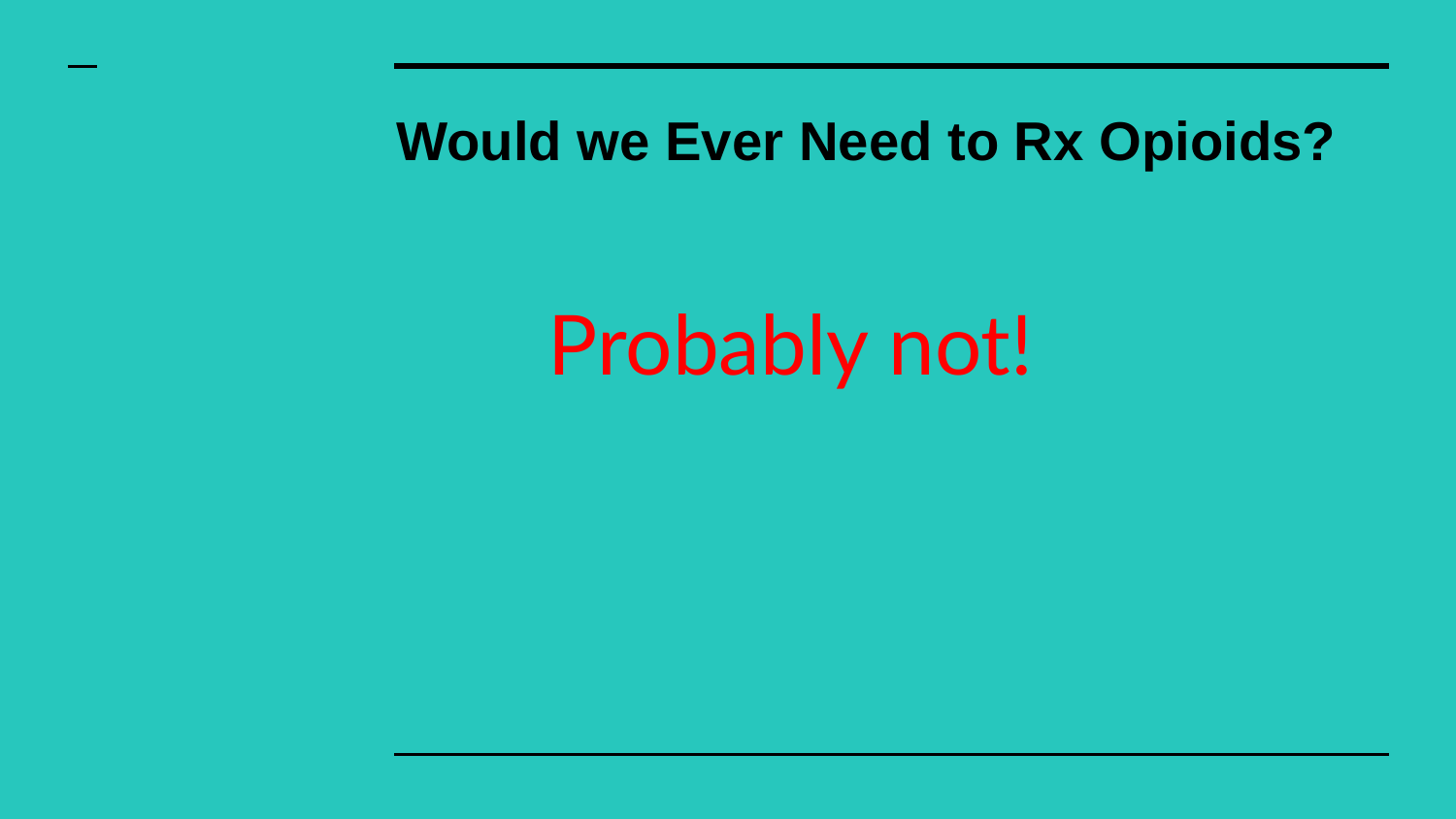

# Would we Ever Need to Rx Opioids?
Probably not!